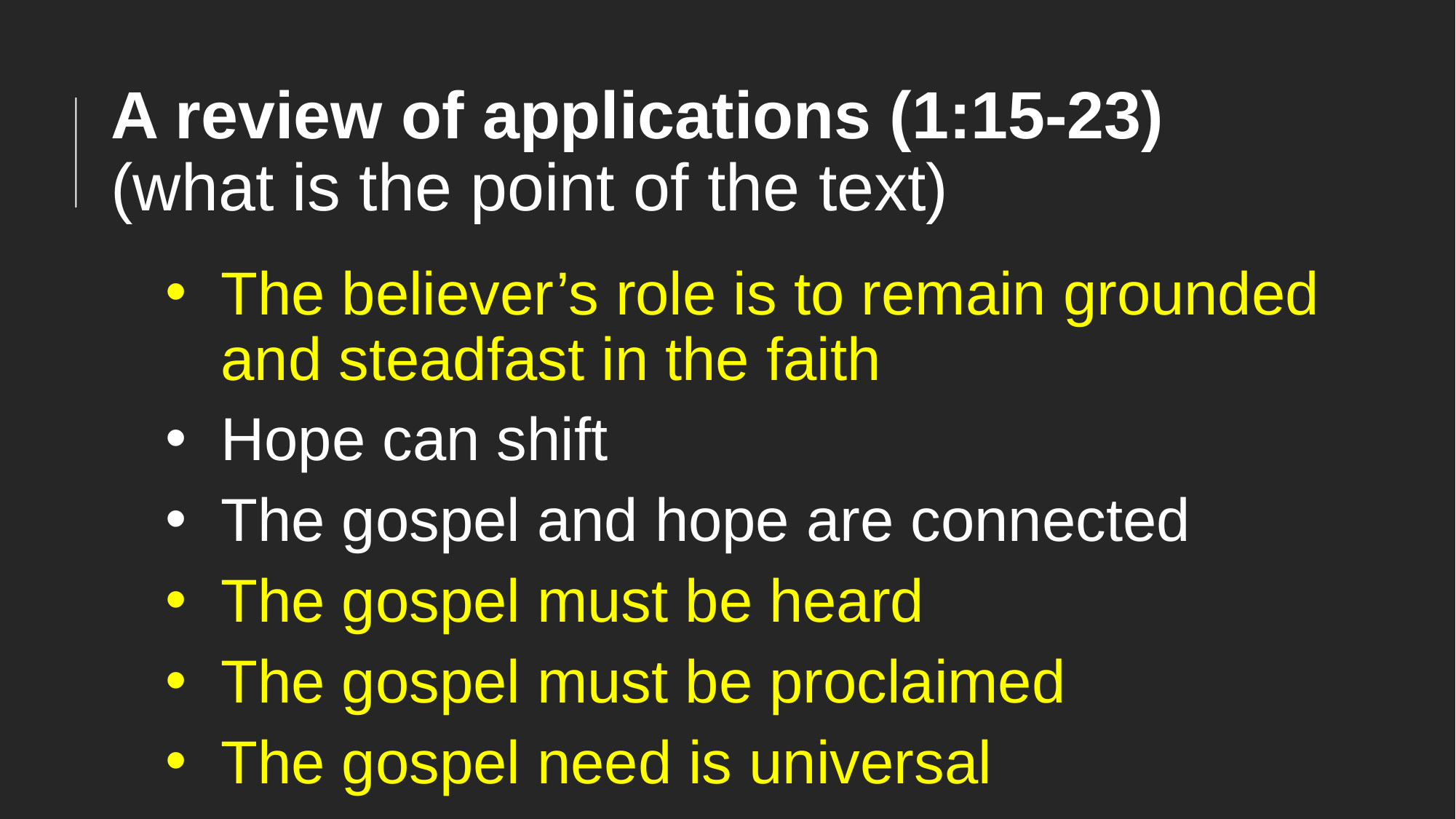

# A review of applications (1:15-23) (what is the point of the text)
The believer’s role is to remain grounded and steadfast in the faith
Hope can shift
The gospel and hope are connected
The gospel must be heard
The gospel must be proclaimed
The gospel need is universal